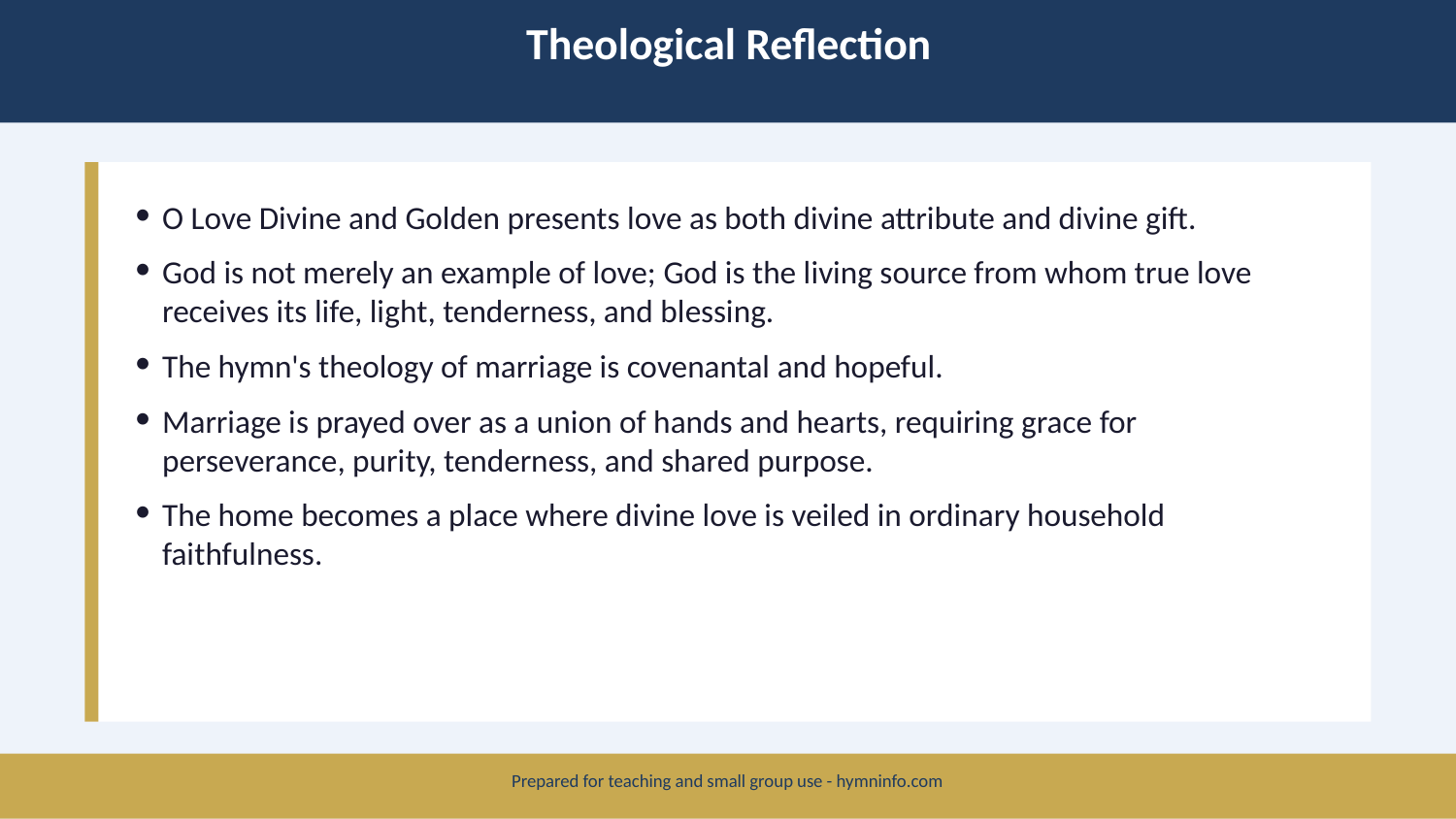

Theological Reflection

O Love Divine and Golden presents love as both divine attribute and divine gift.
God is not merely an example of love; God is the living source from whom true love receives its life, light, tenderness, and blessing.
The hymn's theology of marriage is covenantal and hopeful.
Marriage is prayed over as a union of hands and hearts, requiring grace for perseverance, purity, tenderness, and shared purpose.
The home becomes a place where divine love is veiled in ordinary household faithfulness.

Prepared for teaching and small group use - hymninfo.com